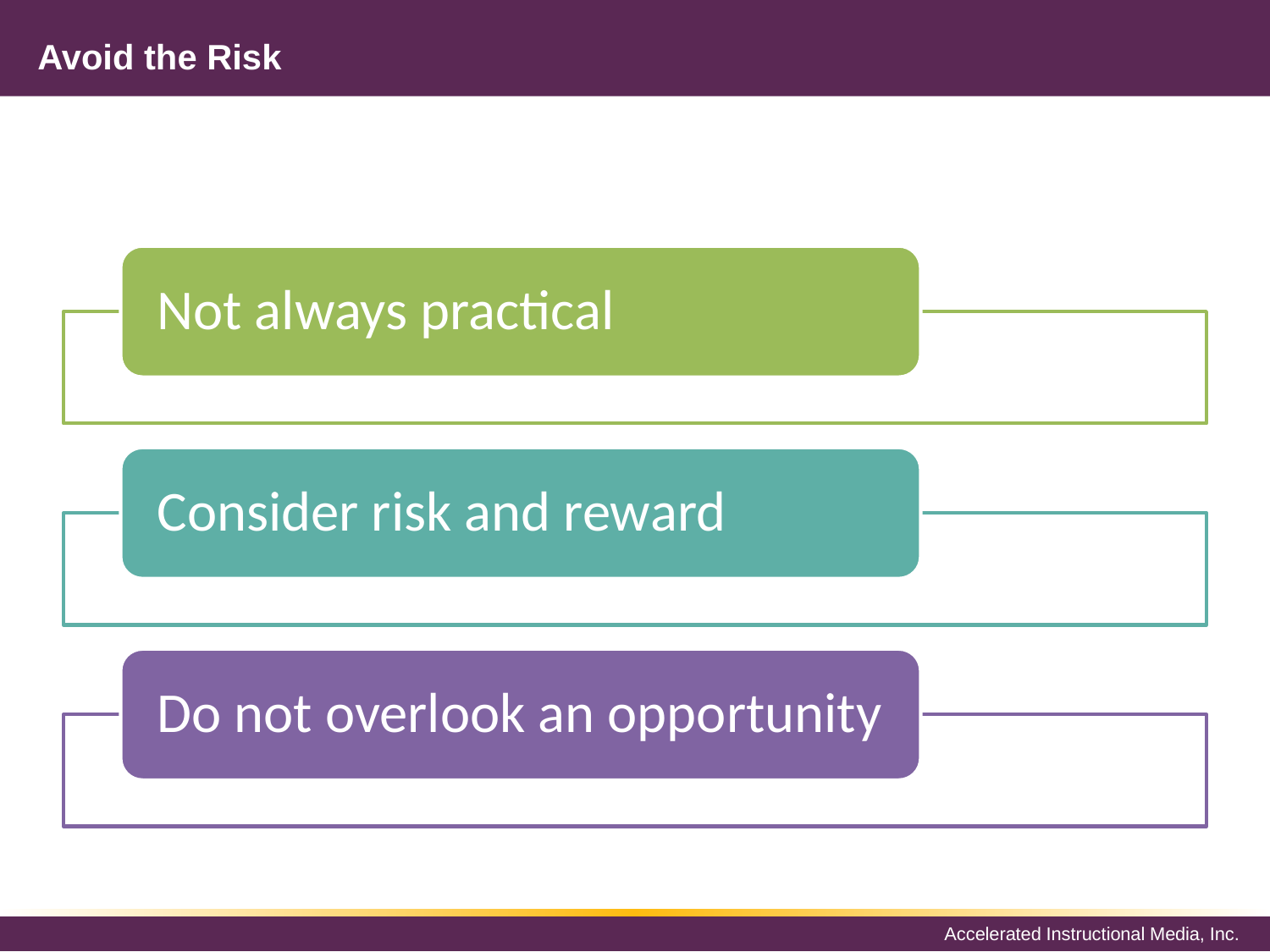

# Avoid the Risk

Not always practical

Consider risk and reward

Do not overlook an opportunity